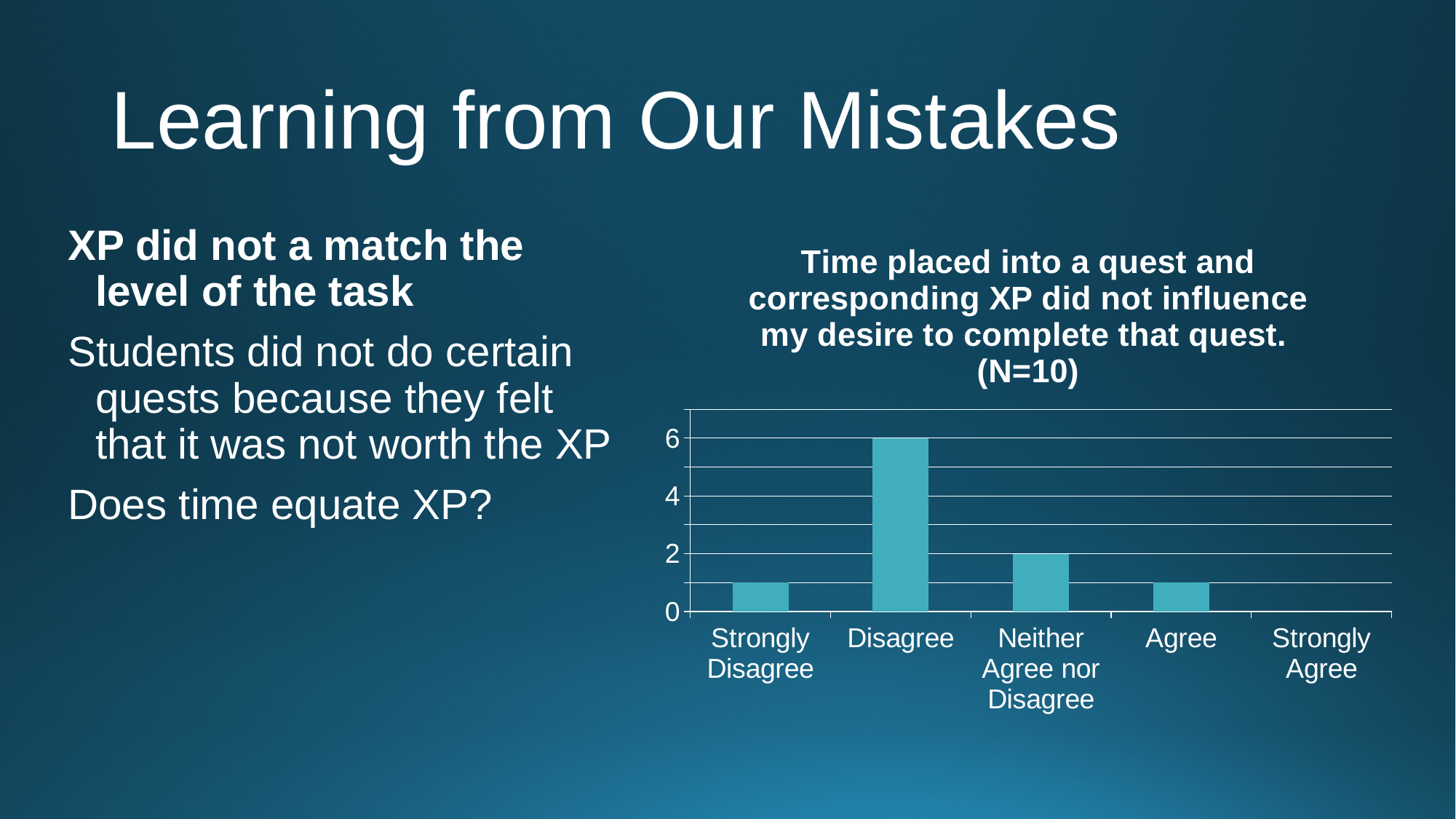

# Learning from Our Mistakes
XP did not a match the level of the task
Students did not do certain quests because they felt that it was not worth the XP
Does time equate XP?

### Chart: Time placed into a quest and corresponding XP did not influence my desire to complete that quest.  (N=10)

| Category | Awards System |
|---|---|
| Strongly Disagree | 1.0 |
| Disagree | 6.0 |
| Neither Agree nor Disagree | 2.0 |
| Agree | 1.0 |
| Strongly Agree | 0.0 |